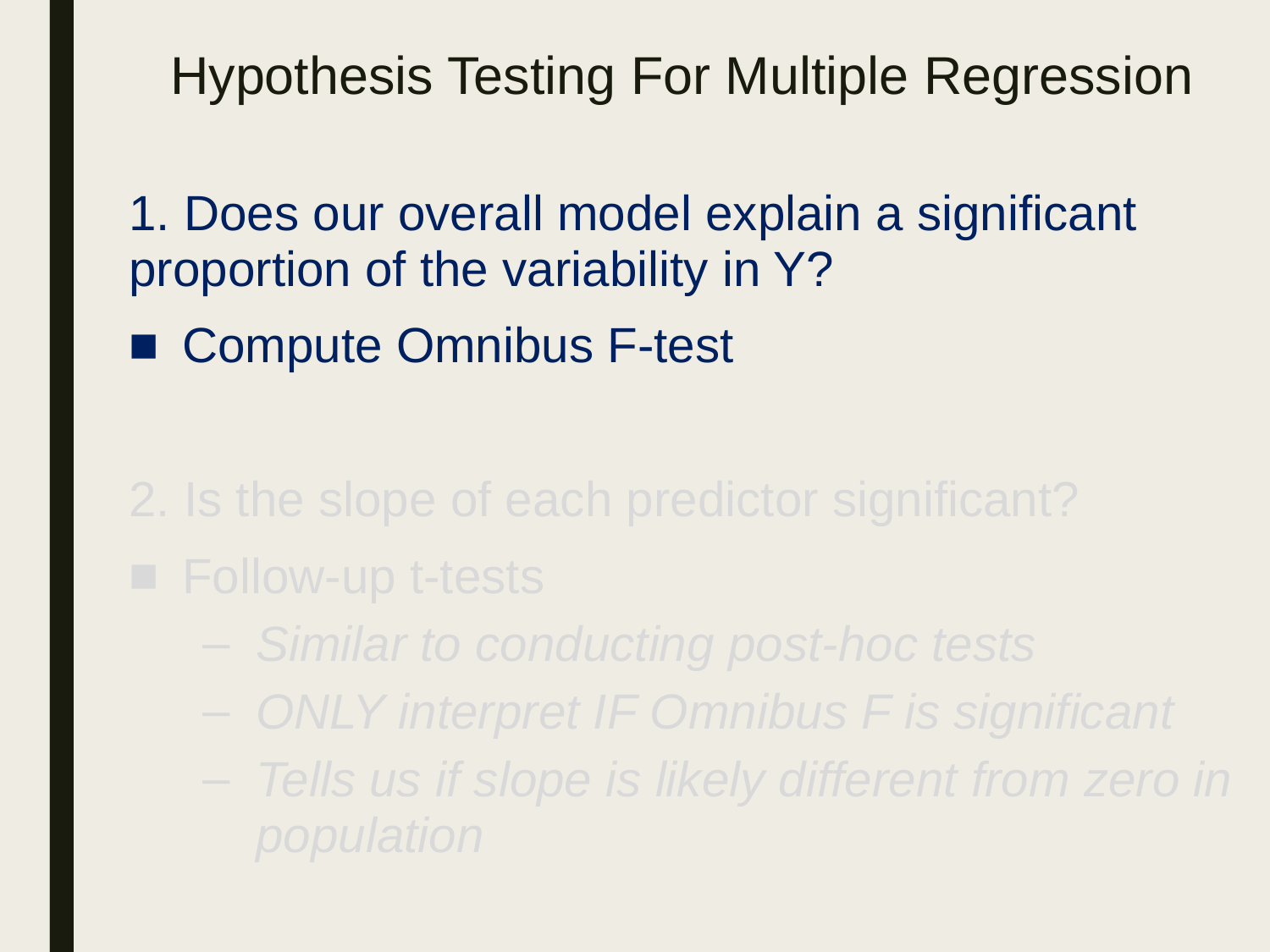

# Hypothesis Testing For Multiple Regression
1. Does our overall model explain a significant proportion of the variability in Y?
Compute Omnibus F-test

2. Is the slope of each predictor significant?
Follow-up t-tests
Similar to conducting post-hoc tests
ONLY interpret IF Omnibus F is significant
Tells us if slope is likely different from zero in population